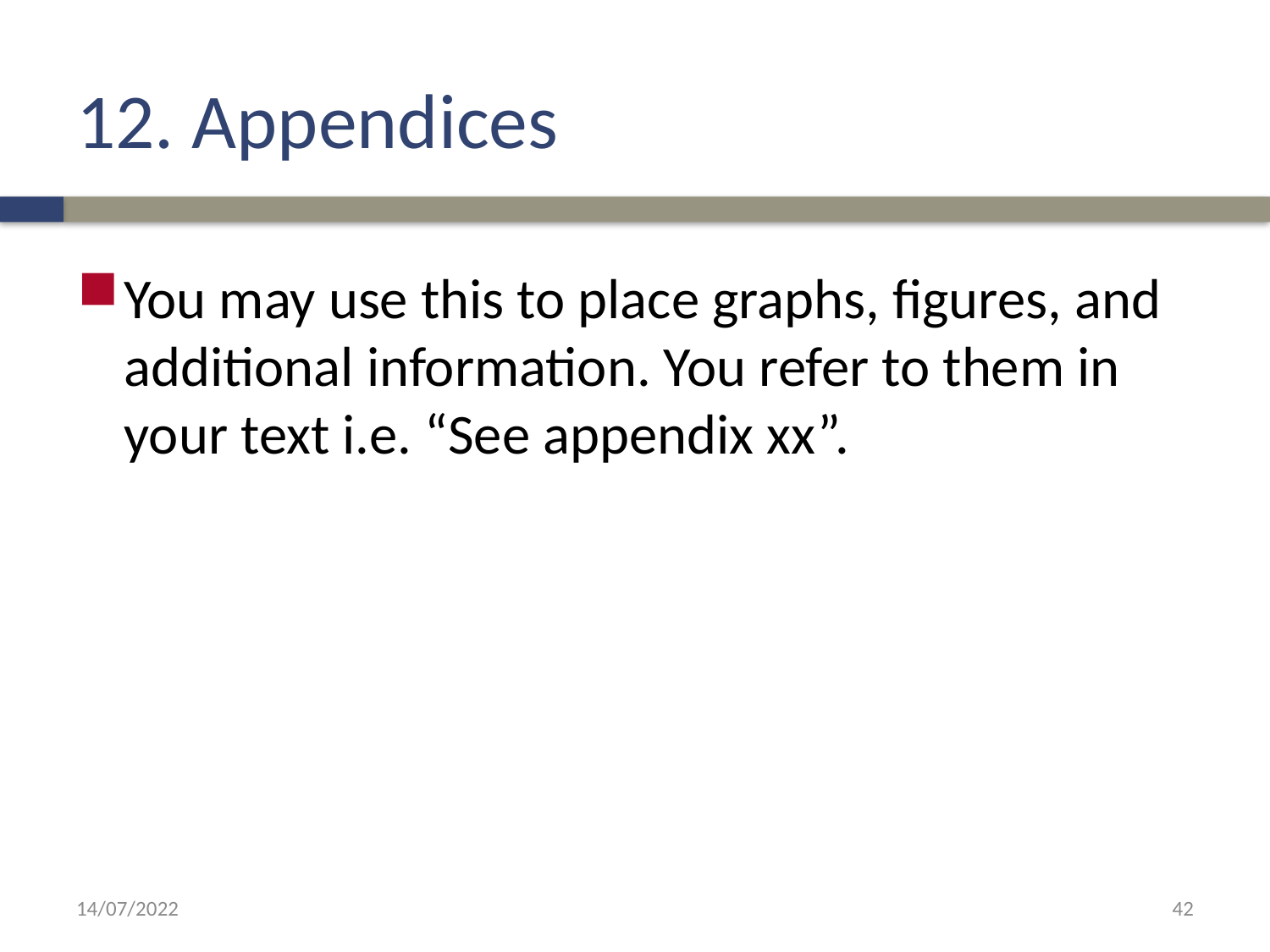

# 12. Appendices
You may use this to place graphs, figures, and additional information. You refer to them in your text i.e. “See appendix xx”.

14/07/2022
42